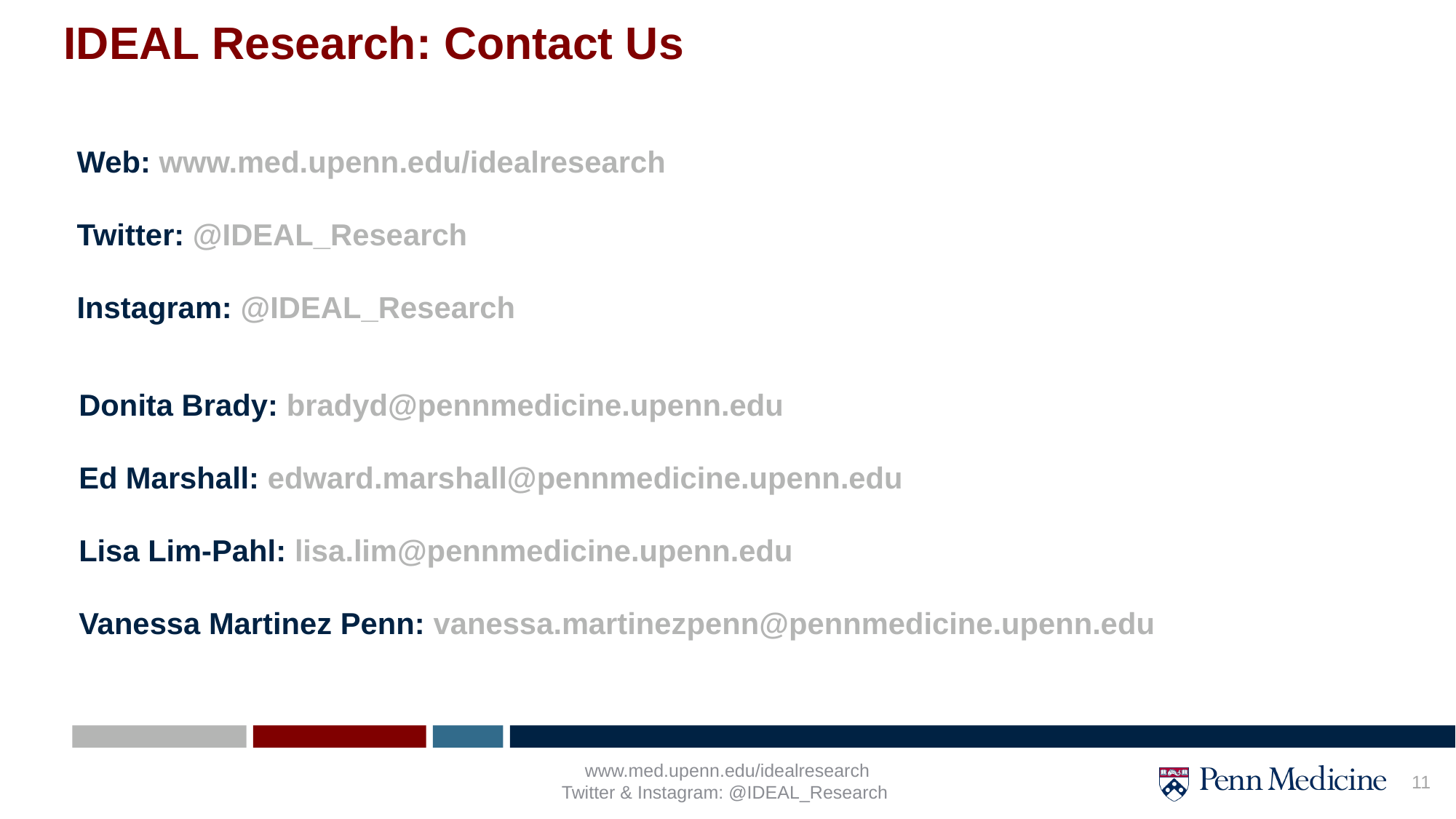

# IDEAL Research: Contact Us
Web: www.med.upenn.edu/idealresearch

Twitter: @IDEAL_Research

Instagram: @IDEAL_Research
Donita Brady: bradyd@pennmedicine.upenn.edu

Ed Marshall: edward.marshall@pennmedicine.upenn.edu

Lisa Lim-Pahl: lisa.lim@pennmedicine.upenn.edu

Vanessa Martinez Penn: vanessa.martinezpenn@pennmedicine.upenn.edu
www.med.upenn.edu/idealresearch
Twitter & Instagram: @IDEAL_Research